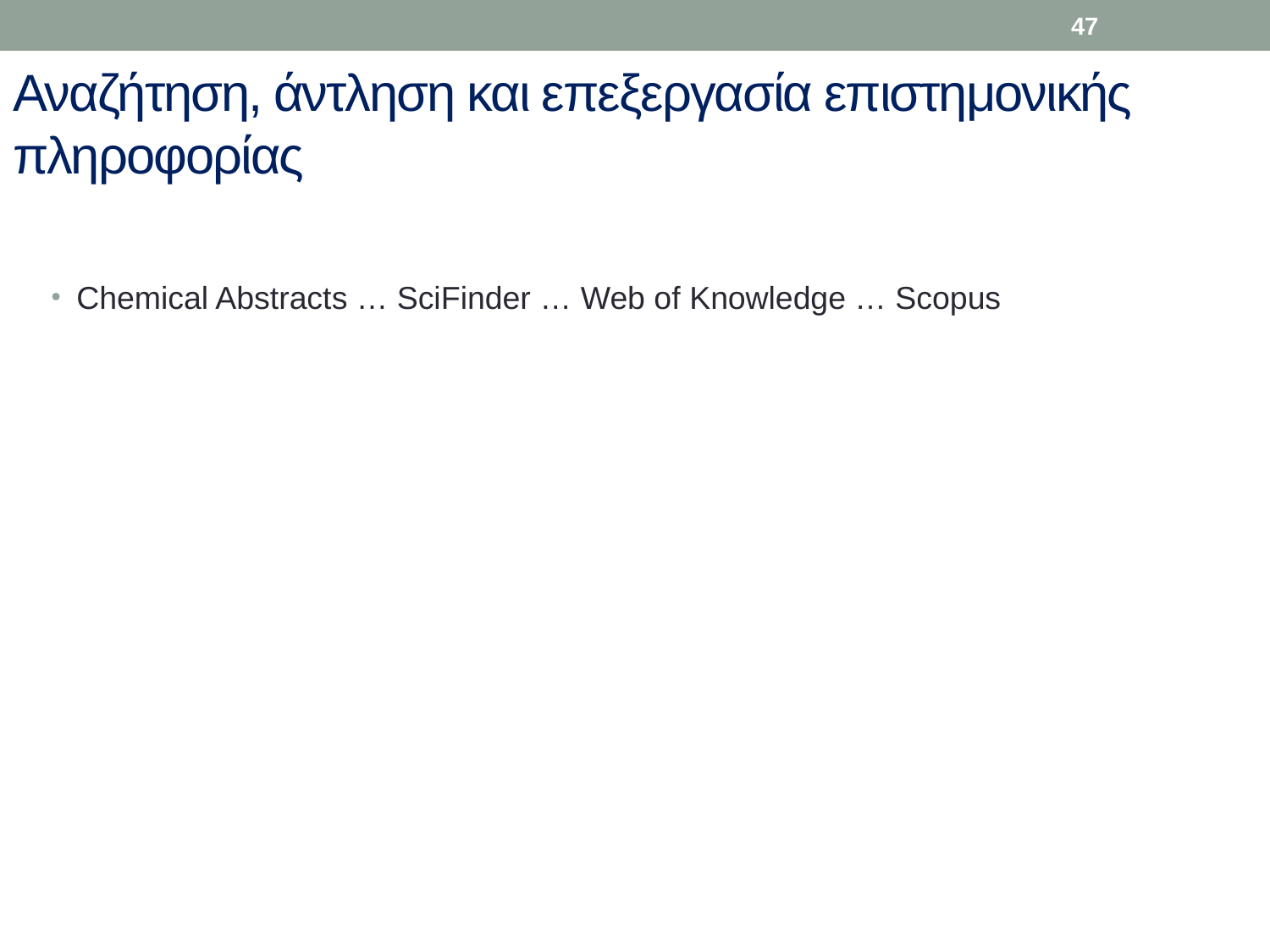

47
# Αναζήτηση, άντληση και επεξεργασία επιστημονικής πληροφορίας
Chemical Abstracts … SciFinder … Web of Knowledge … Scopus